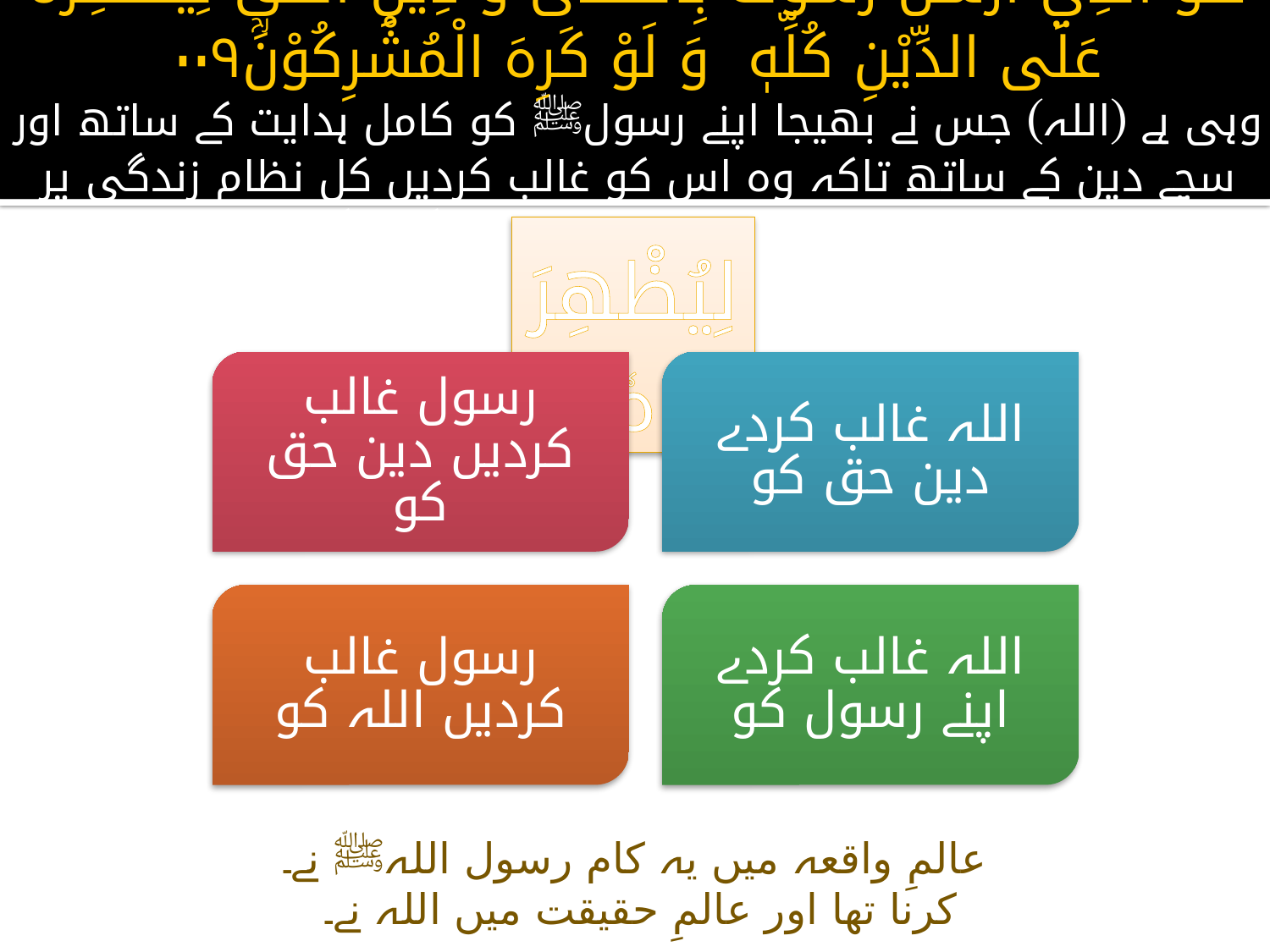

# هُوَ الَّذِيْۤ اَرْسَلَ رَسُوْلَهٗ بِالْهُدٰى وَ دِيْنِ الْحَقِّ لِيُظْهِرَهٗ عَلَى الدِّيْنِ كُلِّهٖ  وَ لَوْ كَرِهَ الْمُشْرِكُوْنَؒ۰۰۹ وہی ہے (اللہ) جس نے بھیجا اپنے رسولﷺ کو کامل ہدایت کے ساتھ اور سچے دین کے ساتھ تاکہ وہ اس کو غالب کردیں کل نظام زندگی پر اور چاہے مشرکین کو کتنا ہی ناگوار گزرے
لِيُظْهِرَهٗ
اللہ غالب کردے دین حق کو
رسول غالب کردیں دین حق کو
اللہ غالب کردے اپنے رسول کو
رسول غالب کردیں اللہ کو
عالمِ واقعہ میں یہ کام رسول اللہﷺ نے کرنا تھا اور عالمِ حقیقت میں اللہ نے